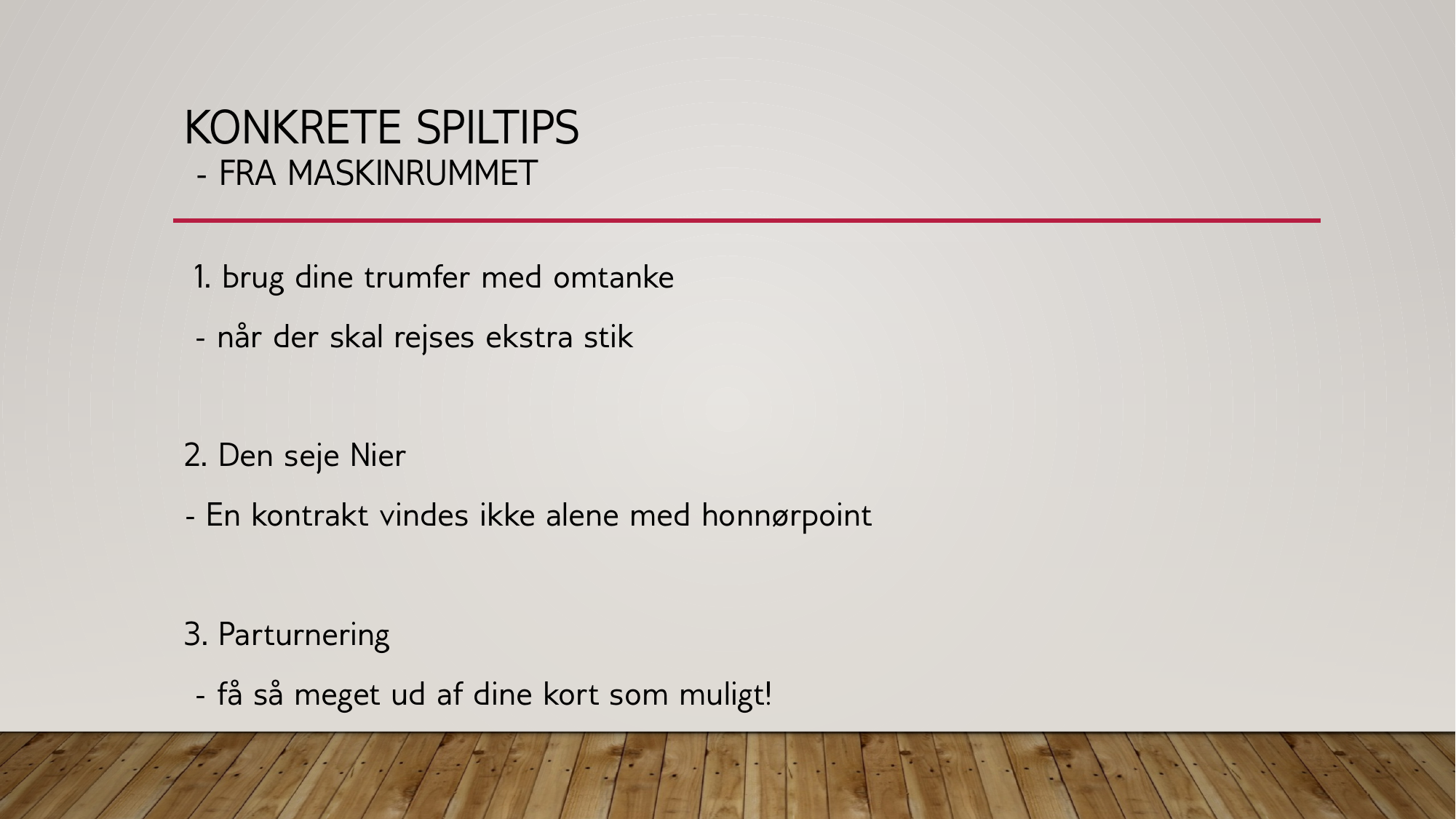

# Konkrete spiltips - fra maskinrummet
 1. brug dine trumfer med omtanke
 - når der skal rejses ekstra stik

2. Den seje Nier
- En kontrakt vindes ikke alene med honnørpoint

3. Parturnering
 - få så meget ud af dine kort som muligt!